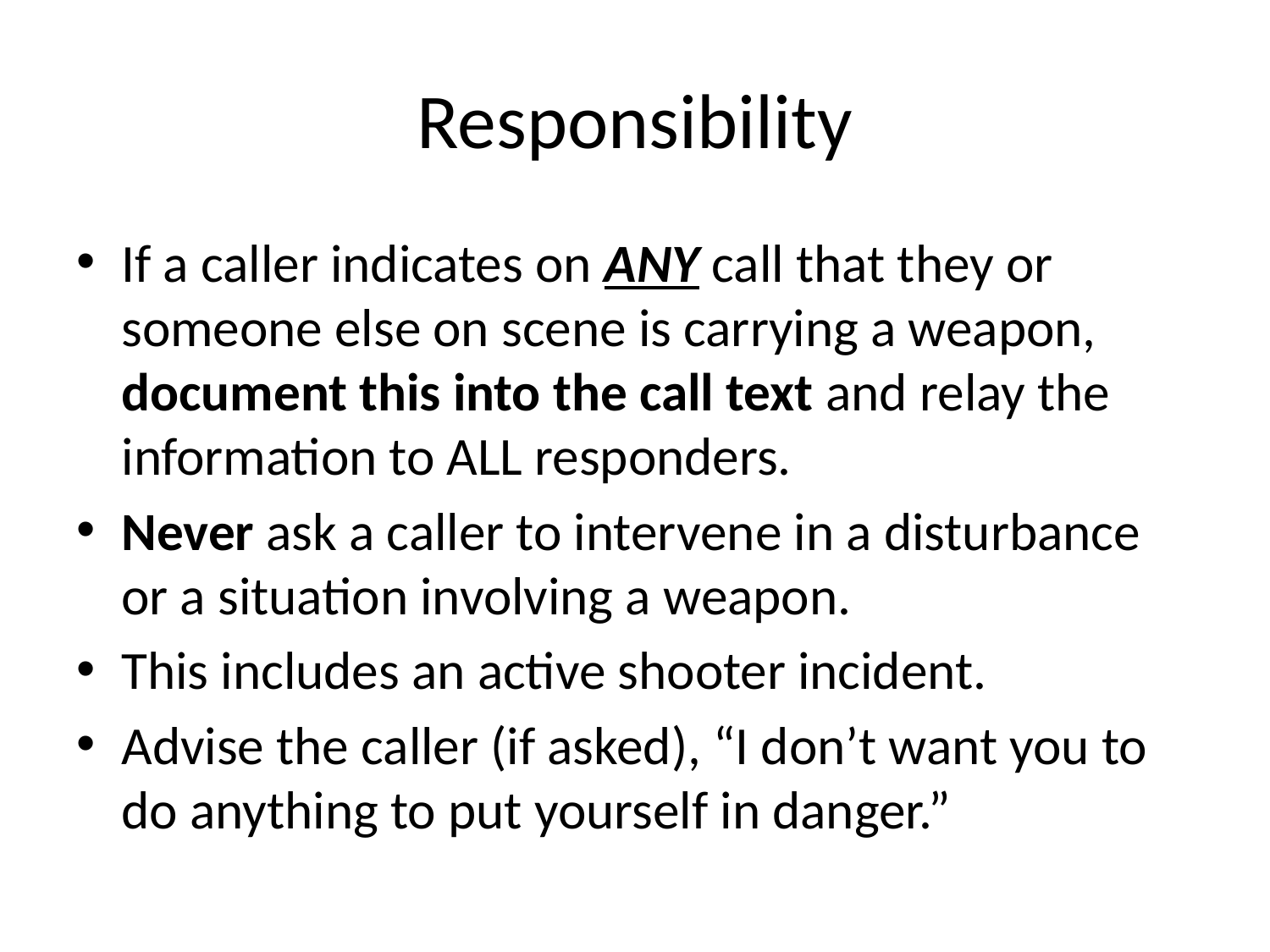

# Responsibility
If a caller indicates on ANY call that they or someone else on scene is carrying a weapon, document this into the call text and relay the information to ALL responders.
Never ask a caller to intervene in a disturbance or a situation involving a weapon.
This includes an active shooter incident.
Advise the caller (if asked), “I don’t want you to do anything to put yourself in danger.”